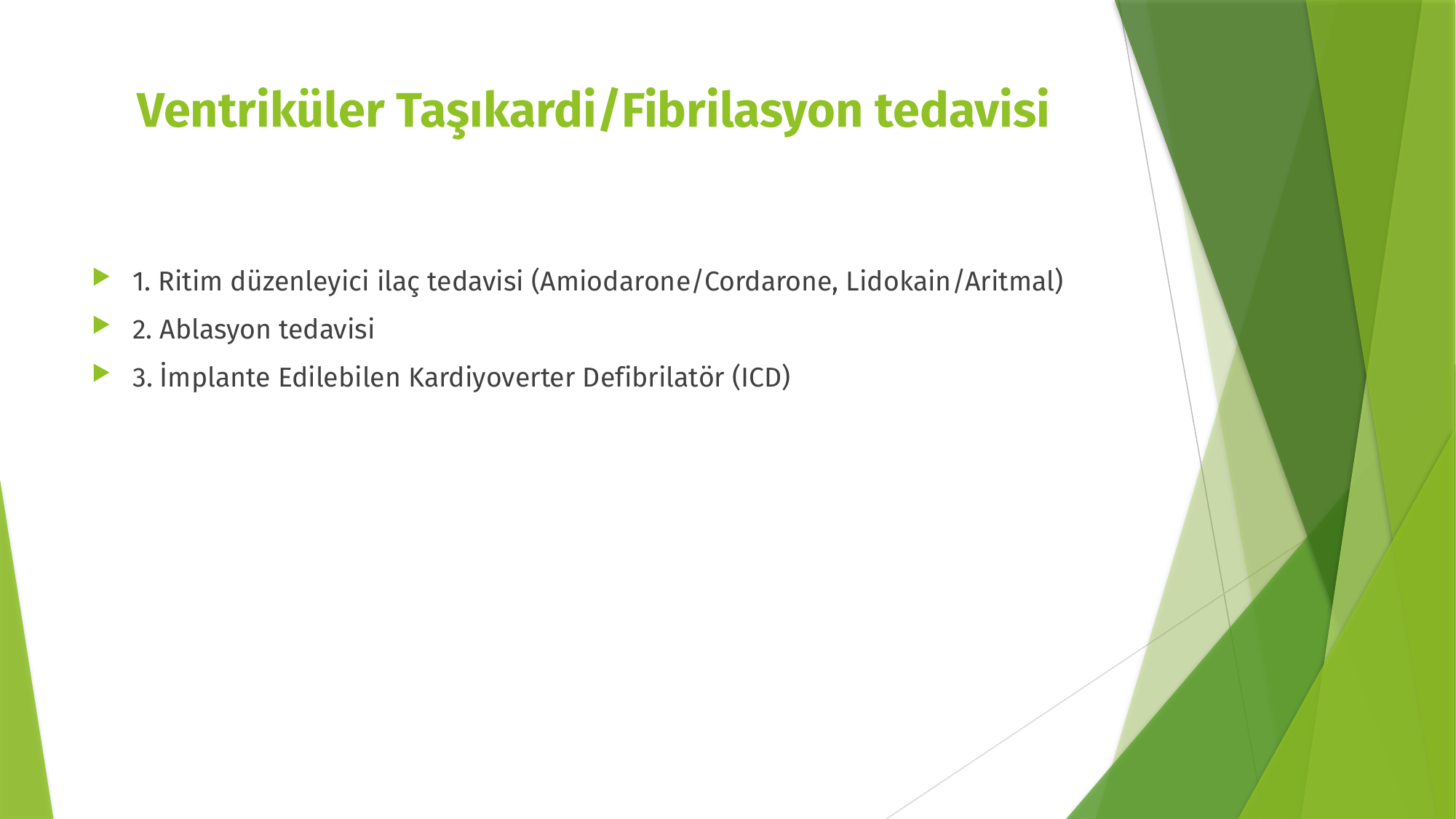

# Ventriküler Taşıkardi/Fibrilasyon tedavisi
1. Ritim düzenleyici ilaç tedavisi (Amiodarone/Cordarone, Lidokain/Aritmal)
2. Ablasyon tedavisi
3. İmplante Edilebilen Kardiyoverter Defibrilatör (ICD)